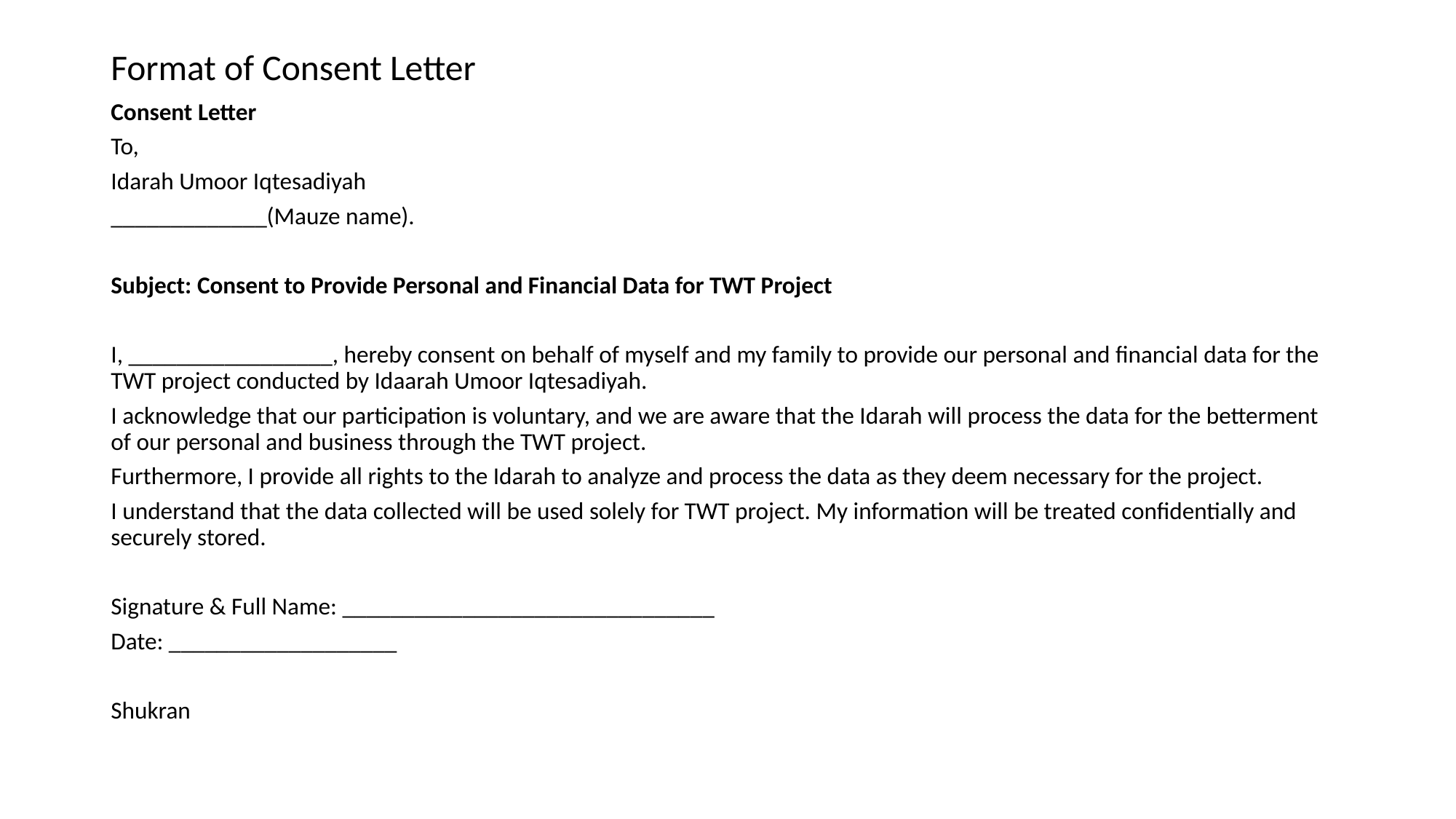

# Format of Consent Letter
Consent Letter
To,
Idarah Umoor Iqtesadiyah
_____________(Mauze name).

Subject: Consent to Provide Personal and Financial Data for TWT Project

I, _________________, hereby consent on behalf of myself and my family to provide our personal and financial data for the TWT project conducted by Idaarah Umoor Iqtesadiyah.
I acknowledge that our participation is voluntary, and we are aware that the Idarah will process the data for the betterment of our personal and business through the TWT project.
Furthermore, I provide all rights to the Idarah to analyze and process the data as they deem necessary for the project.
I understand that the data collected will be used solely for TWT project. My information will be treated confidentially and securely stored.

Signature & Full Name: _______________________________
Date: ___________________

Shukran